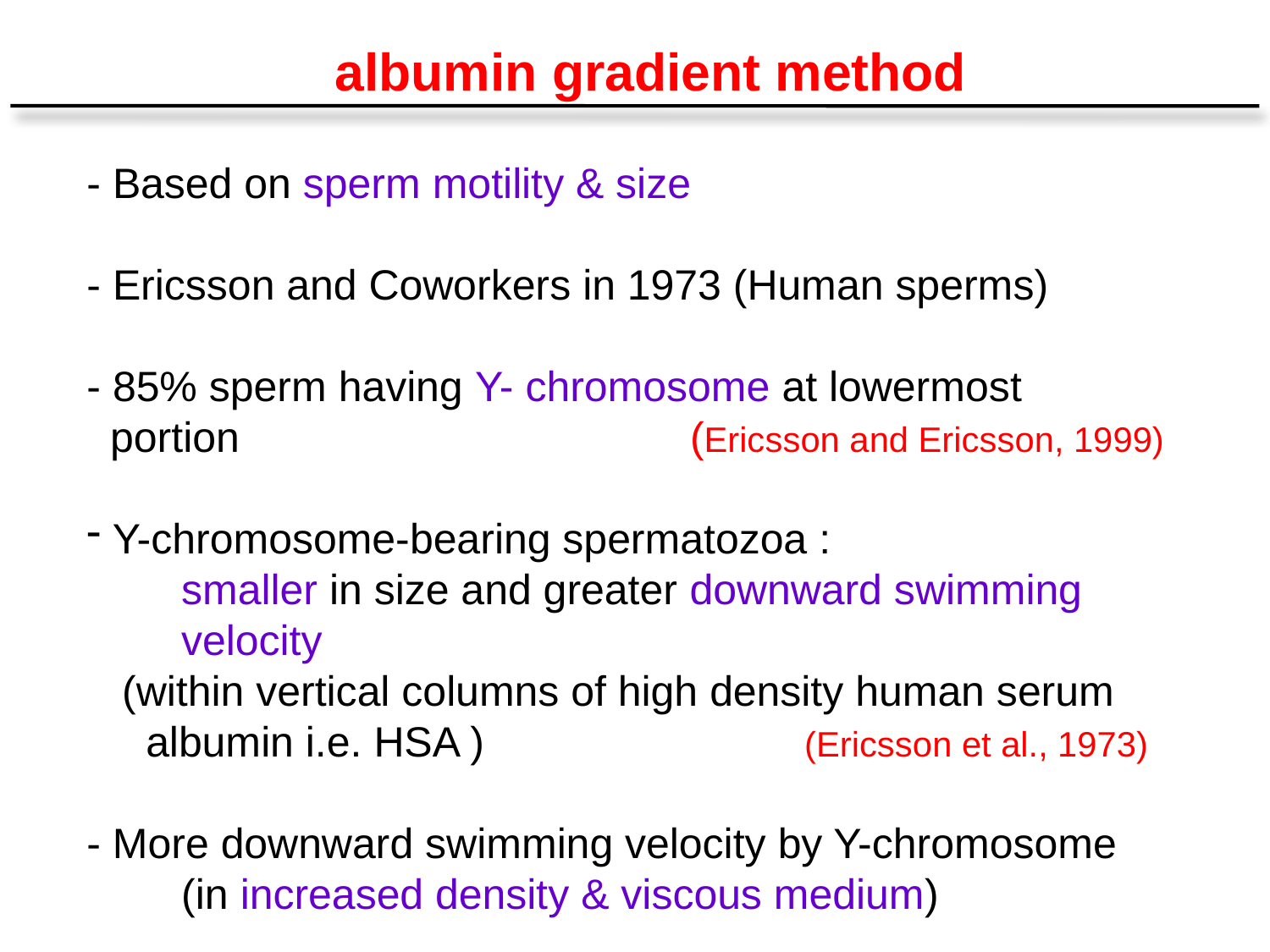

albumin gradient method

- Based on sperm motility & size

- Ericsson and Coworkers in 1973 (Human sperms)

- 85% sperm having Y- chromosome at lowermost
  portion                                      (Ericsson and Ericsson, 1999)

 Y-chromosome-bearing spermatozoa :
        smaller in size and greater downward swimming
        velocity
   (within vertical columns of high density human serum
     albumin i.e. HSA )		       (Ericsson et al., 1973)

- More downward swimming velocity by Y-chromosome
        (in increased density & viscous medium)